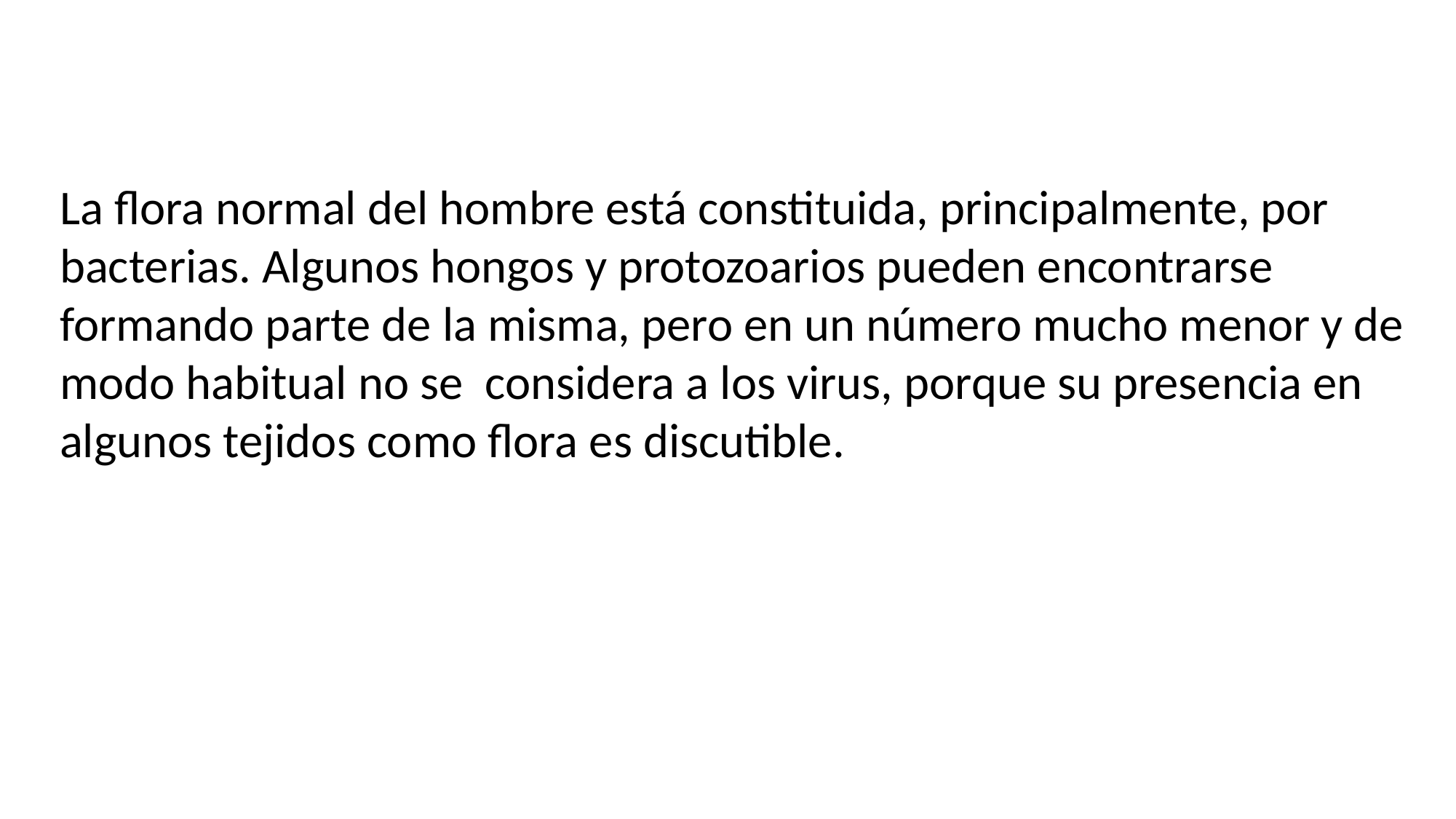

La flora normal del hombre está constituida, principalmente, por bacterias. Algunos hongos y protozoarios pueden encontrarse formando parte de la misma, pero en un número mucho menor y de modo habitual no se  considera a los virus, porque su presencia en algunos tejidos como flora es discutible.